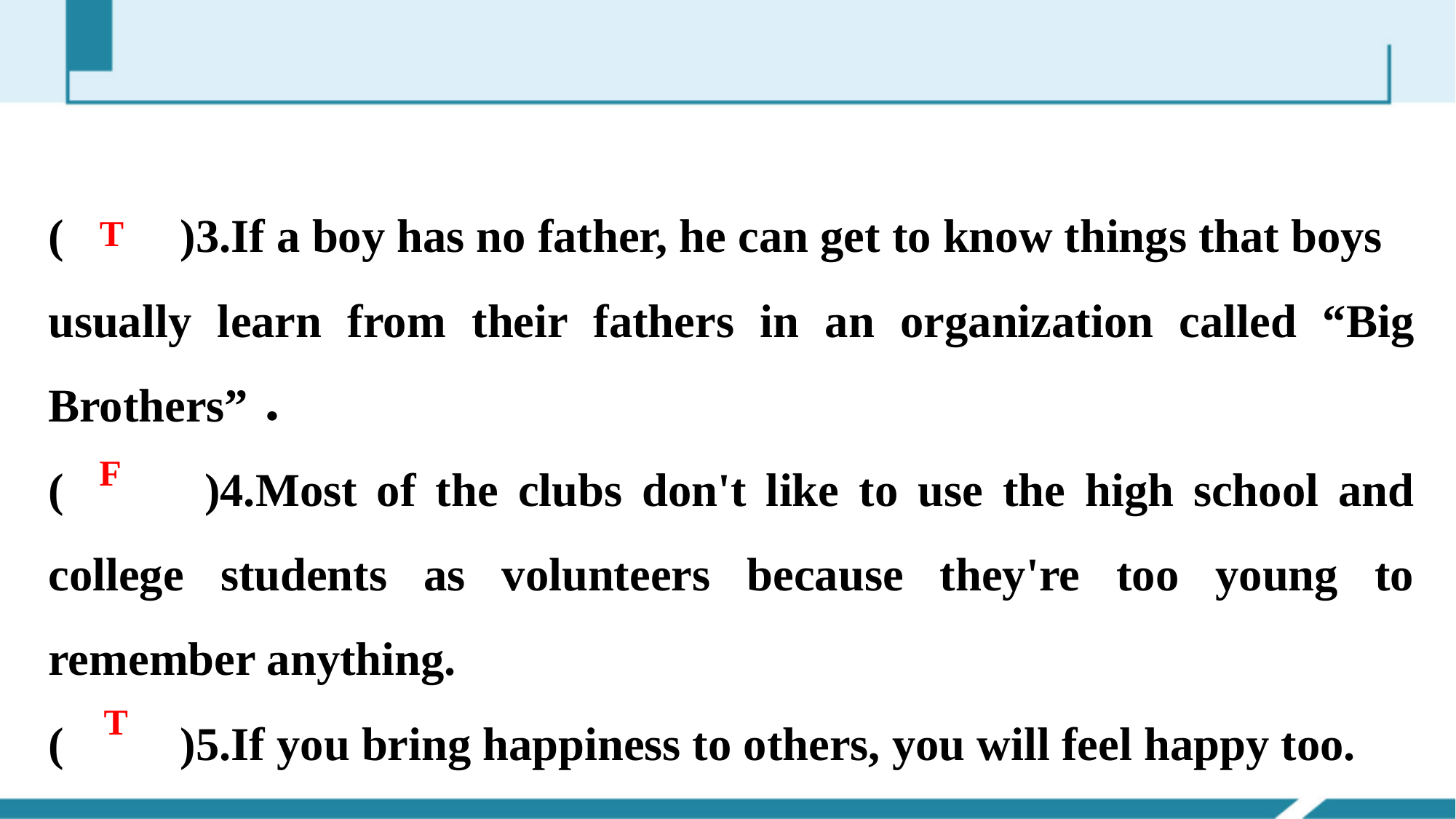

(　　)3.If a boy has no father, he can get to know things that boys
usually learn from their fathers in an organization called “Big Brothers”．
(　　)4.Most of the clubs don't like to use the high school and college students as volunteers because they're too young to remember anything.
(　　)5.If you bring happiness to others, you will feel happy too.
T
F
T